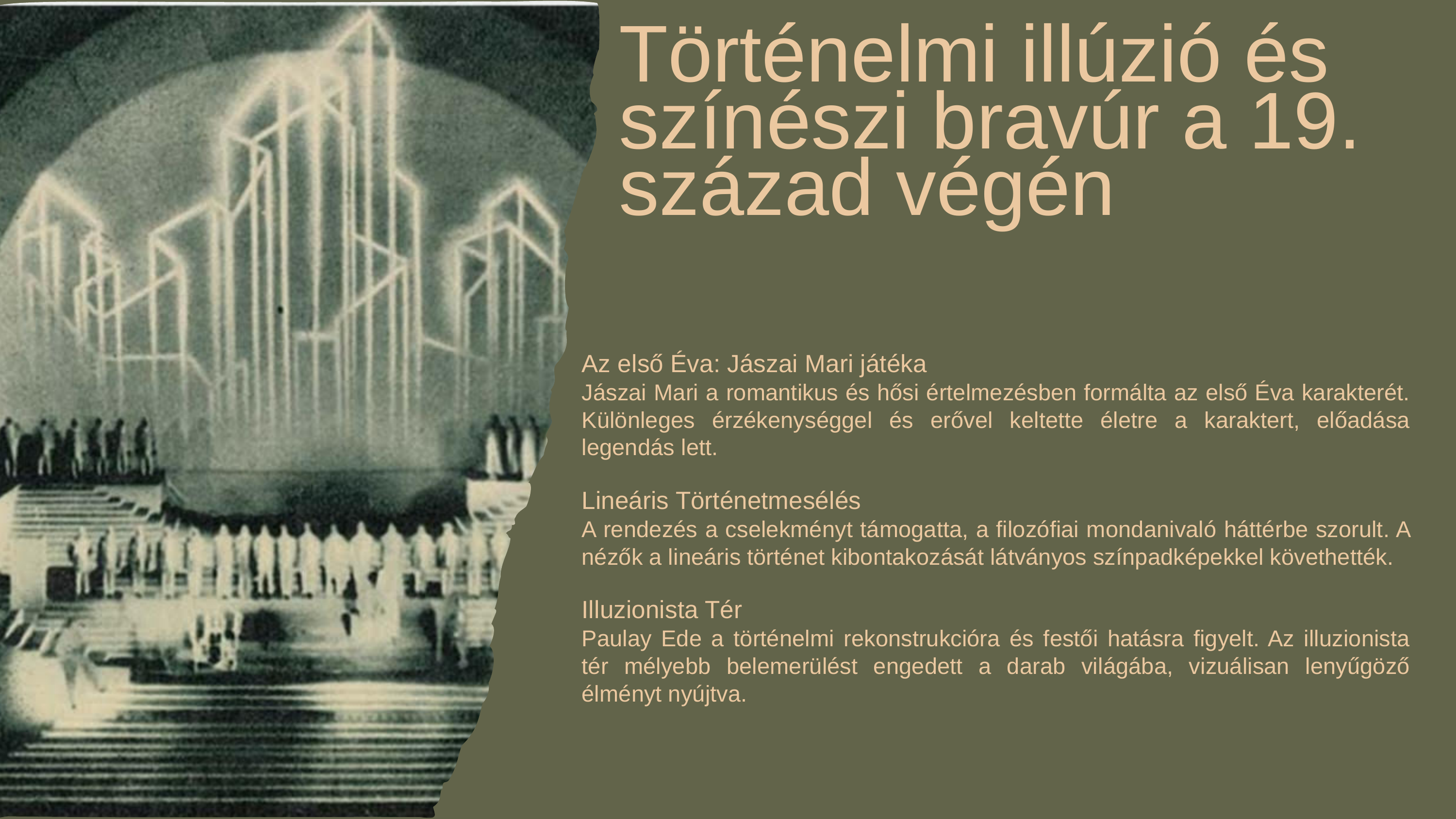

Történelmi illúzió és színészi bravúr a 19. század végén

Az első Éva: Jászai Mari játéka
Jászai Mari a romantikus és hősi értelmezésben formálta az első Éva karakterét. Különleges érzékenységgel és erővel keltette életre a karaktert, előadása legendás lett.

Lineáris Történetmesélés
A rendezés a cselekményt támogatta, a filozófiai mondanivaló háttérbe szorult. A nézők a lineáris történet kibontakozását látványos színpadképekkel követhették.

Illuzionista Tér
Paulay Ede a történelmi rekonstrukcióra és festői hatásra figyelt. Az illuzionista tér mélyebb belemerülést engedett a darab világába, vizuálisan lenyűgöző élményt nyújtva.